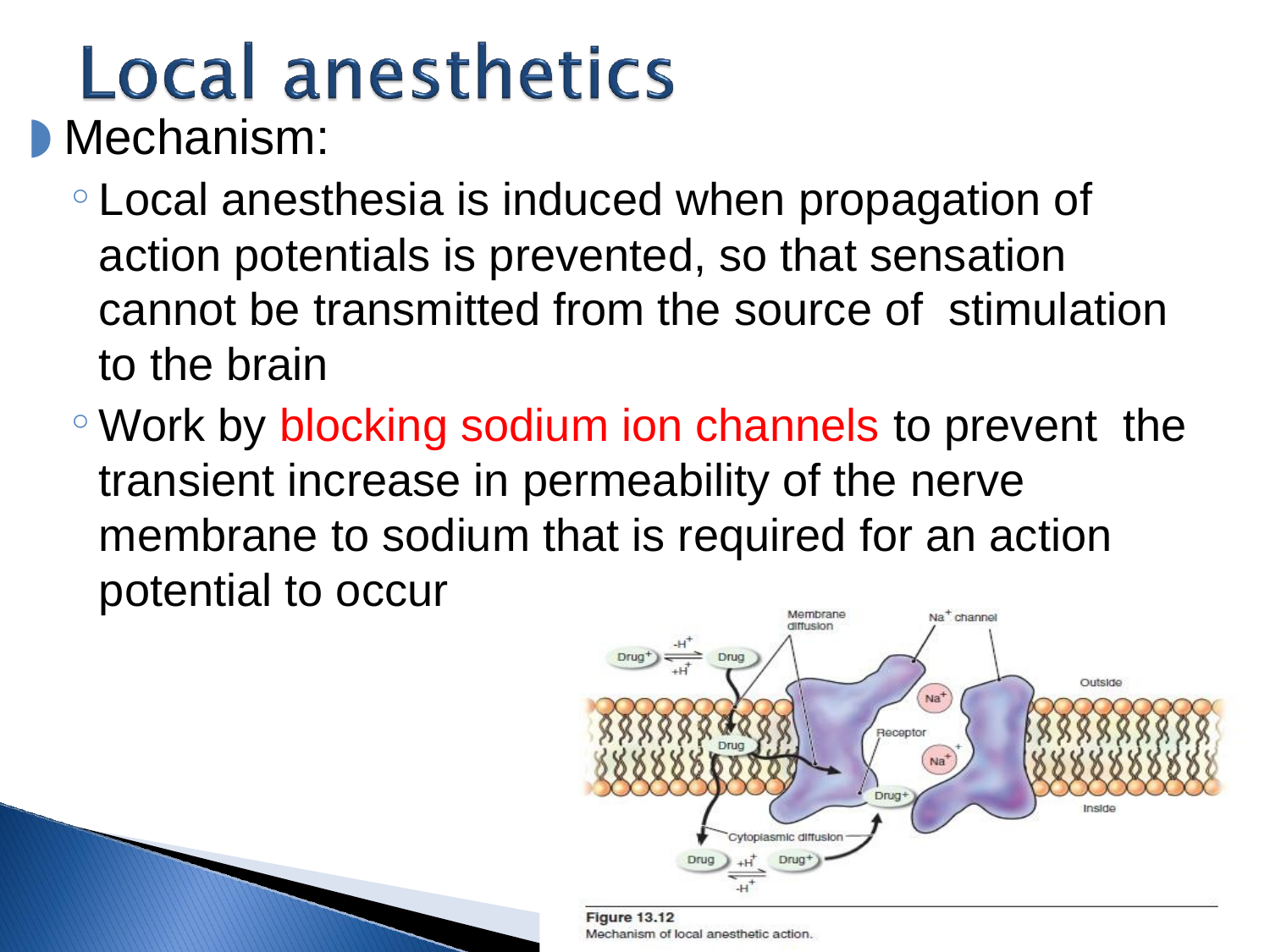

Mechanism:
Local anesthesia is induced when propagation of  action potentials is prevented, so that sensation  cannot be transmitted from the source of  stimulation to the brain
Work by blocking sodium ion channels to prevent  the transient increase in permeability of the nerve  membrane to sodium that is required for an action  potential to occur